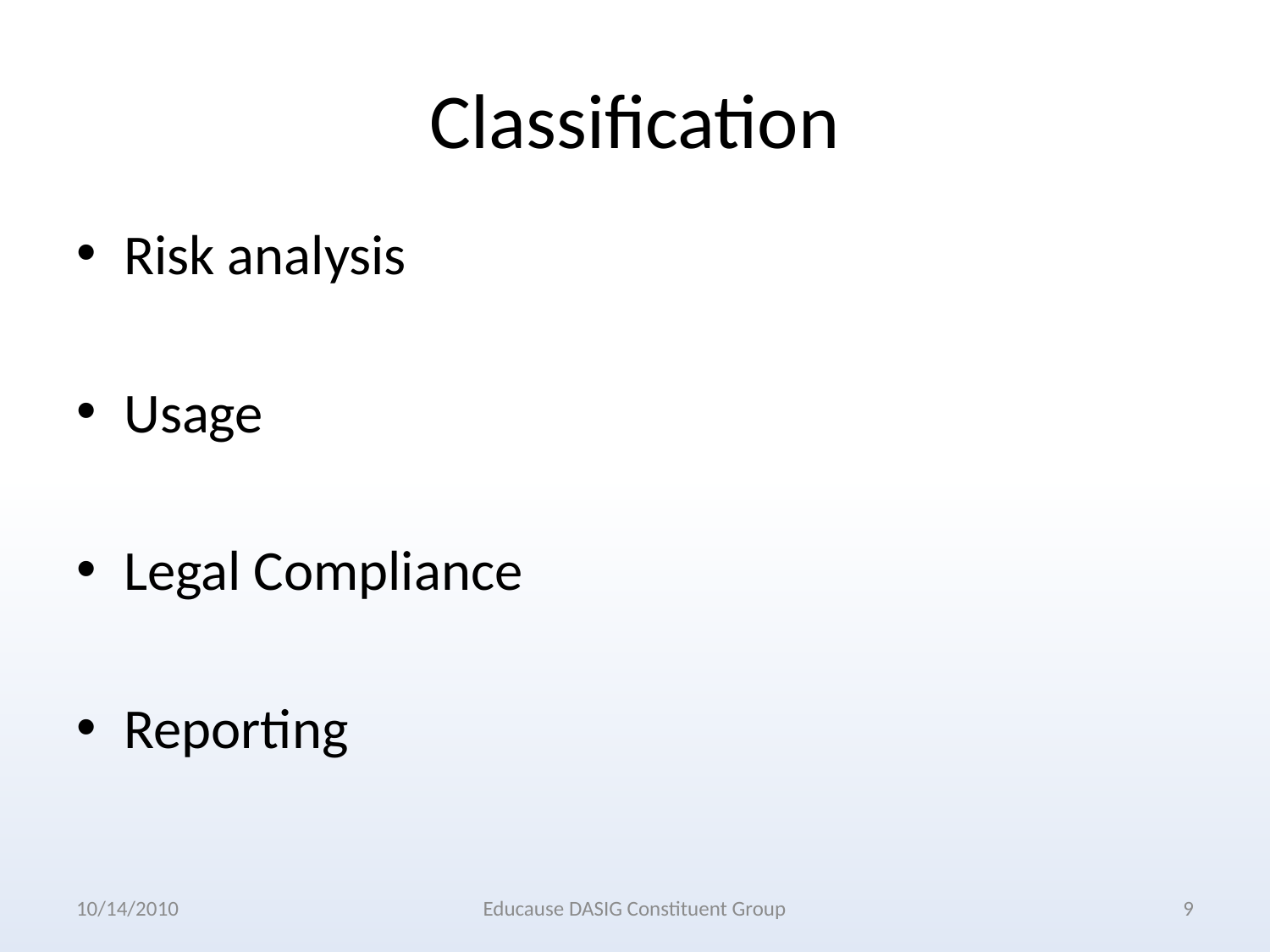

# Classification
Risk analysis

Usage

Legal Compliance

Reporting
10/14/2010
Educause DASIG Constituent Group
9